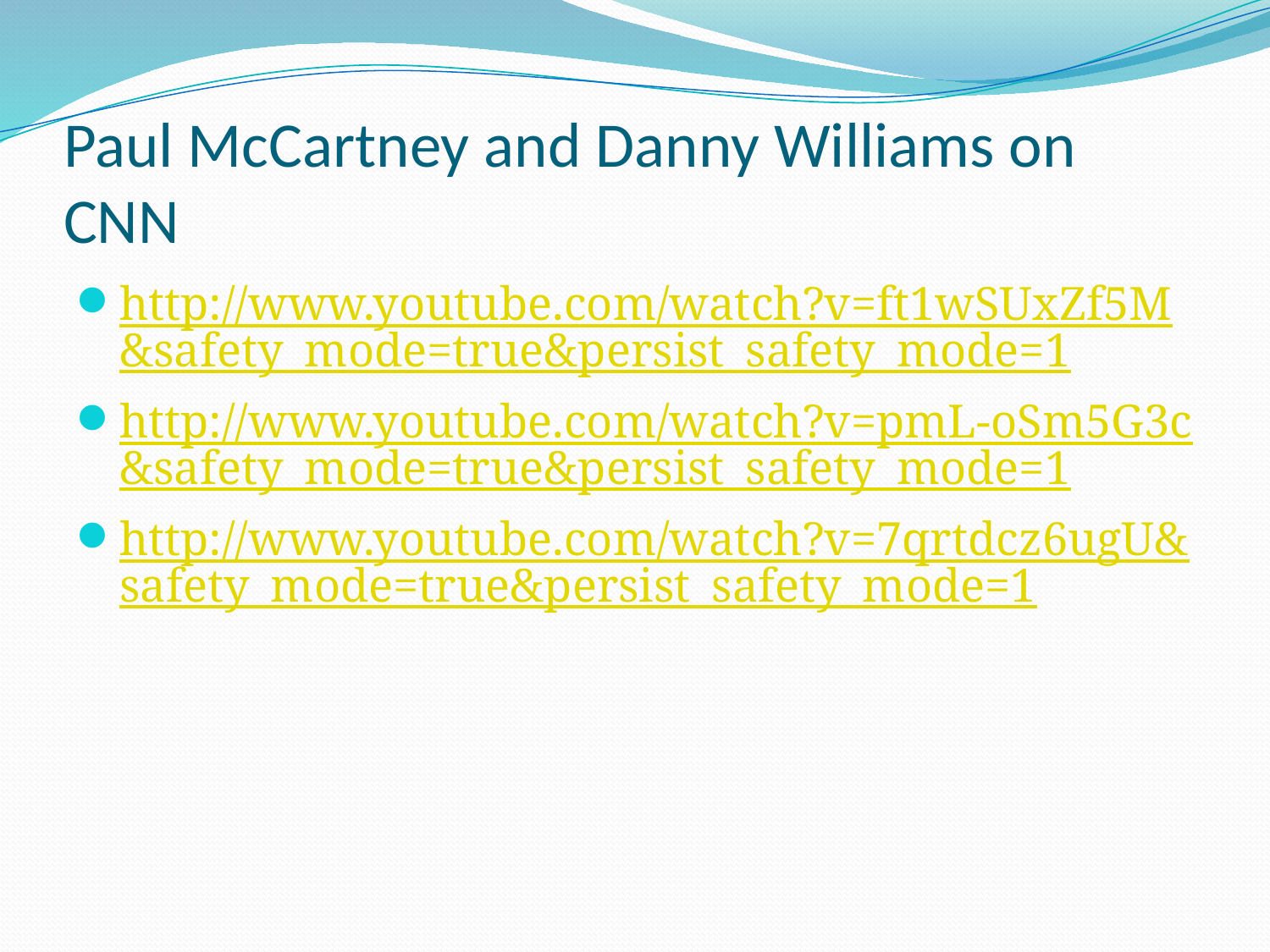

# Paul McCartney and Danny Williams on CNN
http://www.youtube.com/watch?v=ft1wSUxZf5M&safety_mode=true&persist_safety_mode=1
http://www.youtube.com/watch?v=pmL-oSm5G3c&safety_mode=true&persist_safety_mode=1
http://www.youtube.com/watch?v=7qrtdcz6ugU&safety_mode=true&persist_safety_mode=1